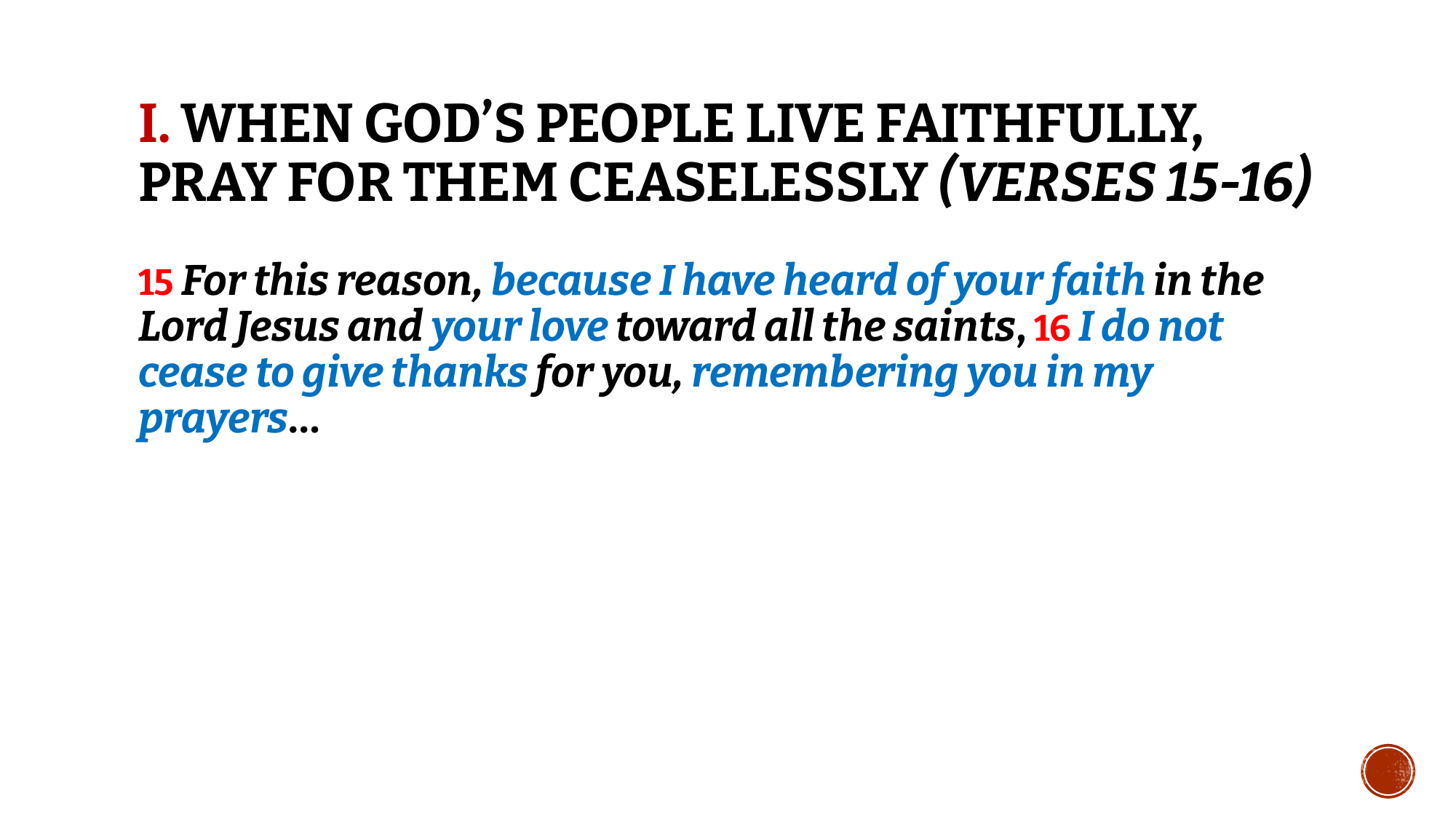

# I. When God’s people live faithfully, pray for them ceaselessly (verses 15-16)
15 For this reason, because I have heard of your faith in the Lord Jesus and your love toward all the saints, 16 I do not cease to give thanks for you, remembering you in my prayers…